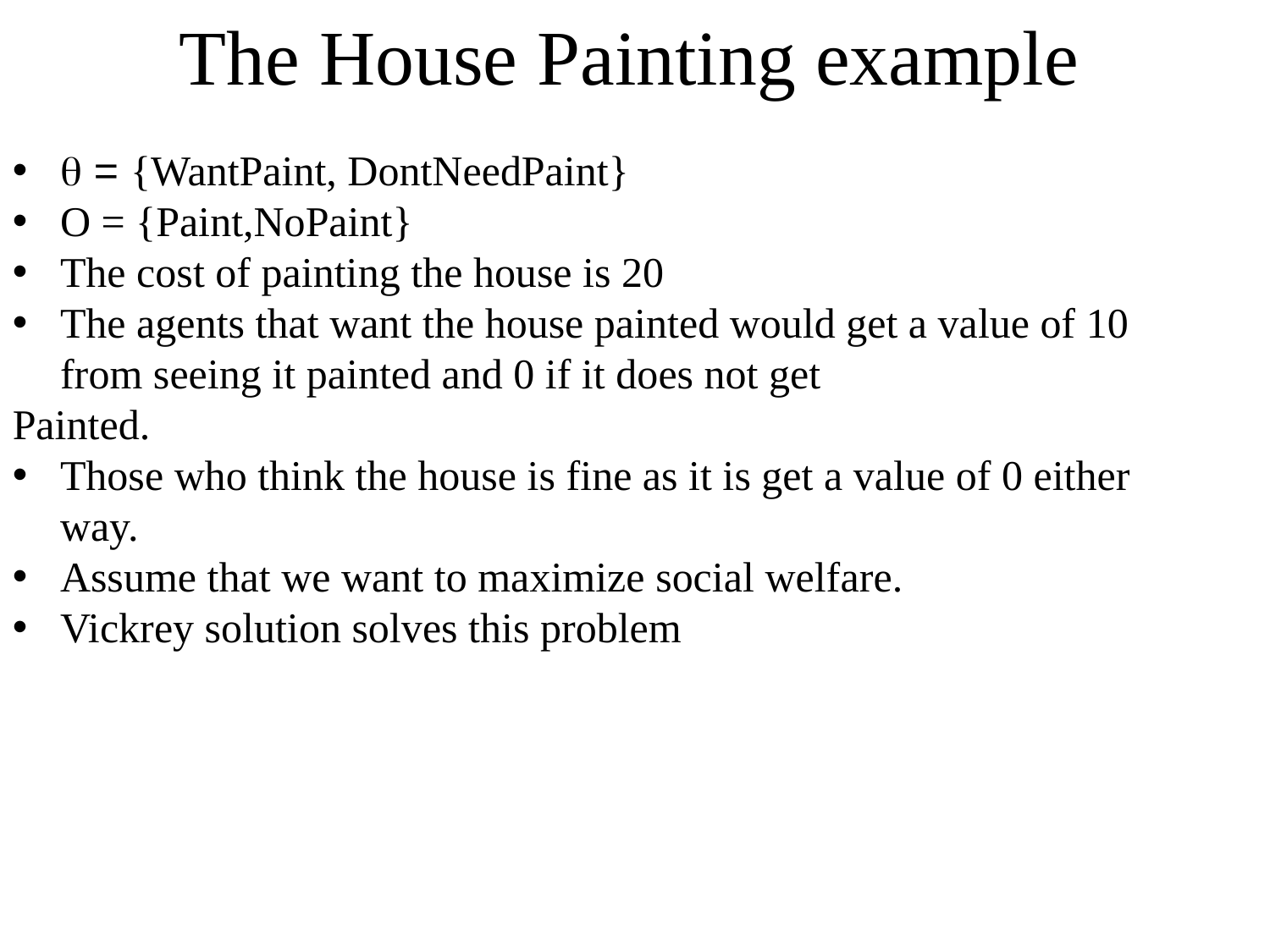

# The House Painting example
θ = {WantPaint, DontNeedPaint}
O = {Paint,NoPaint}
The cost of painting the house is 20
The agents that want the house painted would get a value of 10 from seeing it painted and 0 if it does not get
Painted.
Those who think the house is fine as it is get a value of 0 either way.
Assume that we want to maximize social welfare.
Vickrey solution solves this problem